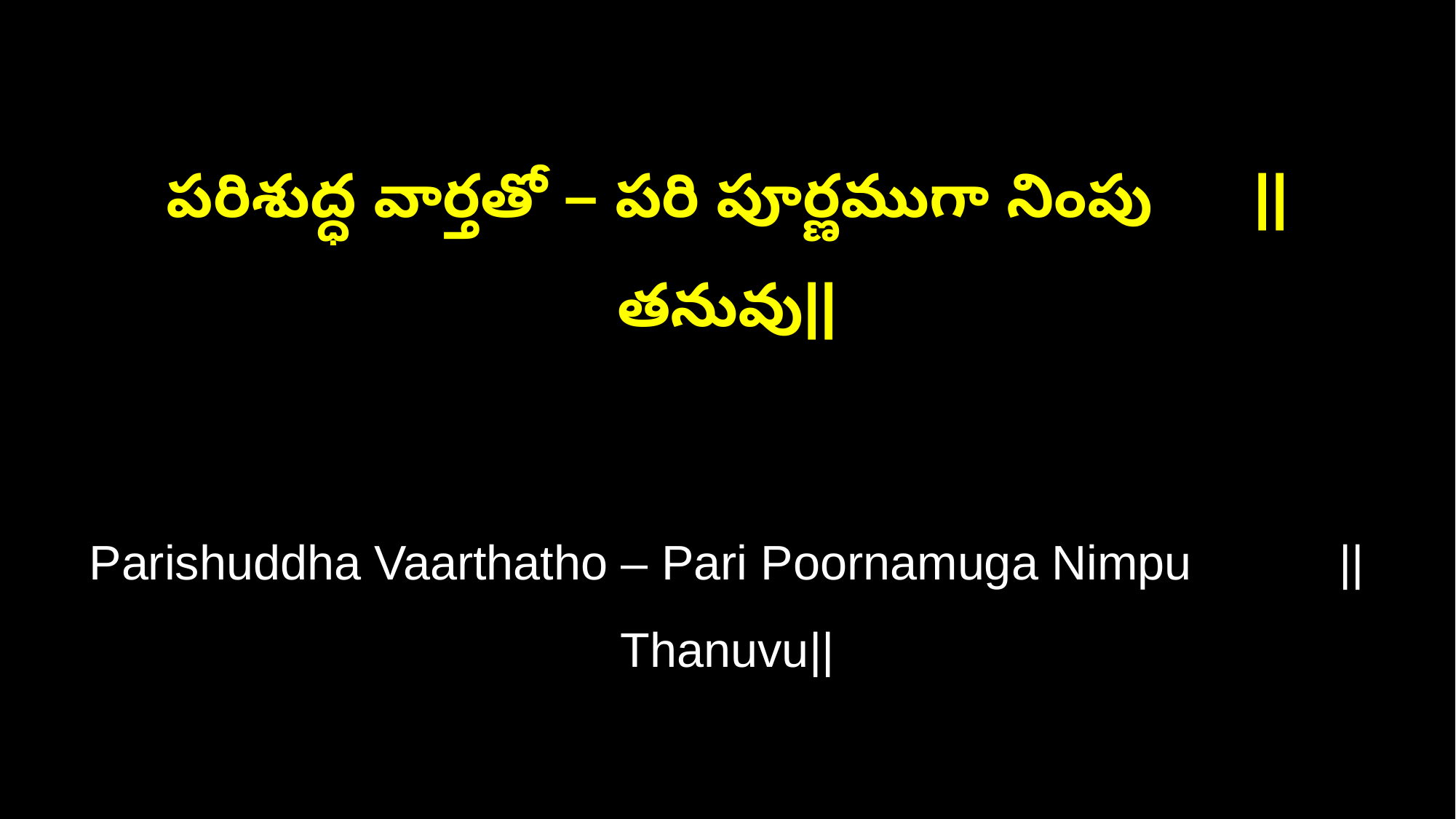

పరిశుద్ధ వార్తతో – పరి పూర్ణముగా నింపు      ||తనువు||
Parishuddha Vaarthatho – Pari Poornamuga Nimpu           ||Thanuvu||